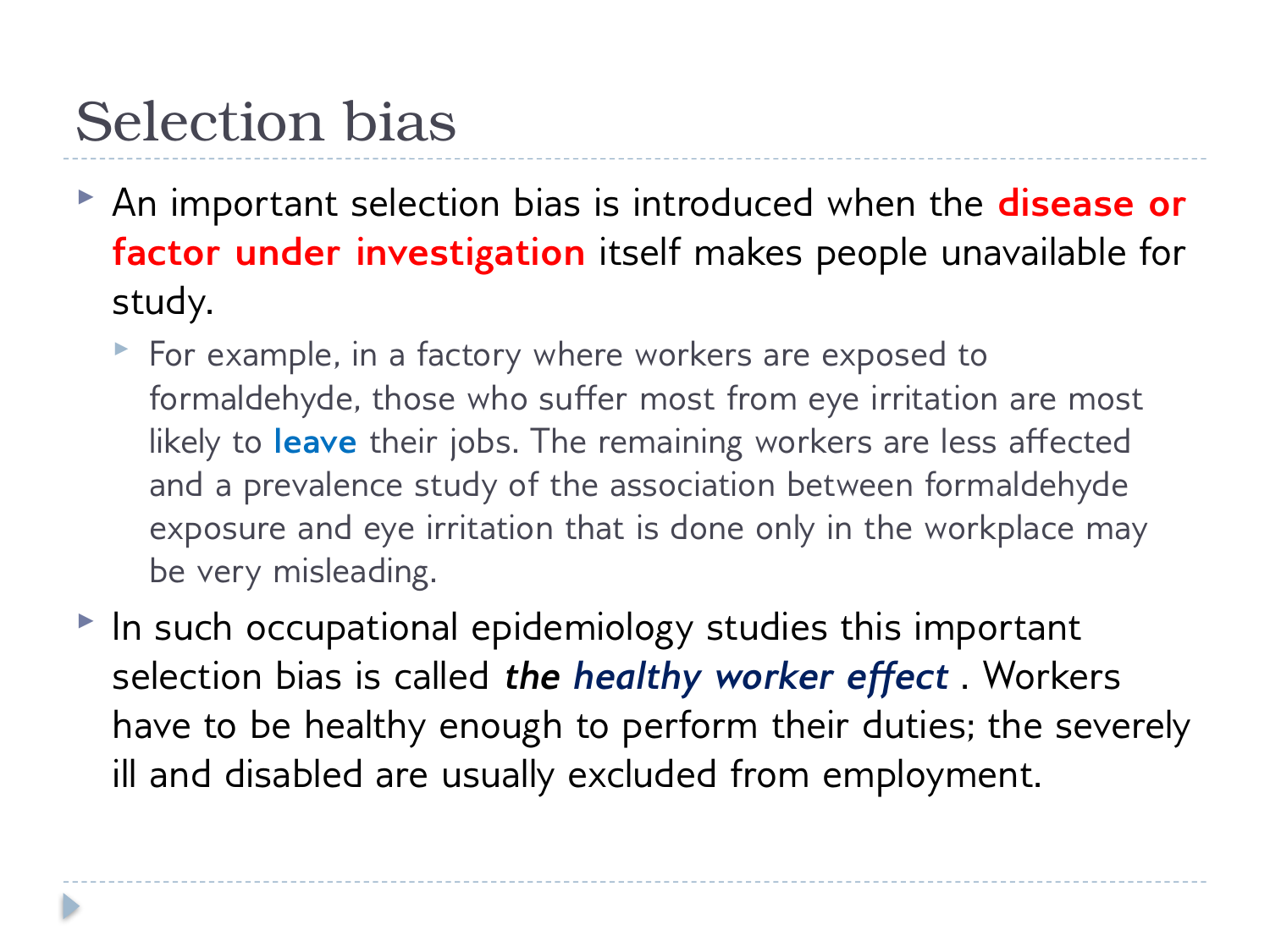

# Selection bias
An important selection bias is introduced when the disease or factor under investigation itself makes people unavailable for study.
For example, in a factory where workers are exposed to formaldehyde, those who suffer most from eye irritation are most likely to leave their jobs. The remaining workers are less affected and a prevalence study of the association between formaldehyde exposure and eye irritation that is done only in the workplace may be very misleading.
In such occupational epidemiology studies this important selection bias is called the healthy worker effect . Workers have to be healthy enough to perform their duties; the severely ill and disabled are usually excluded from employment.